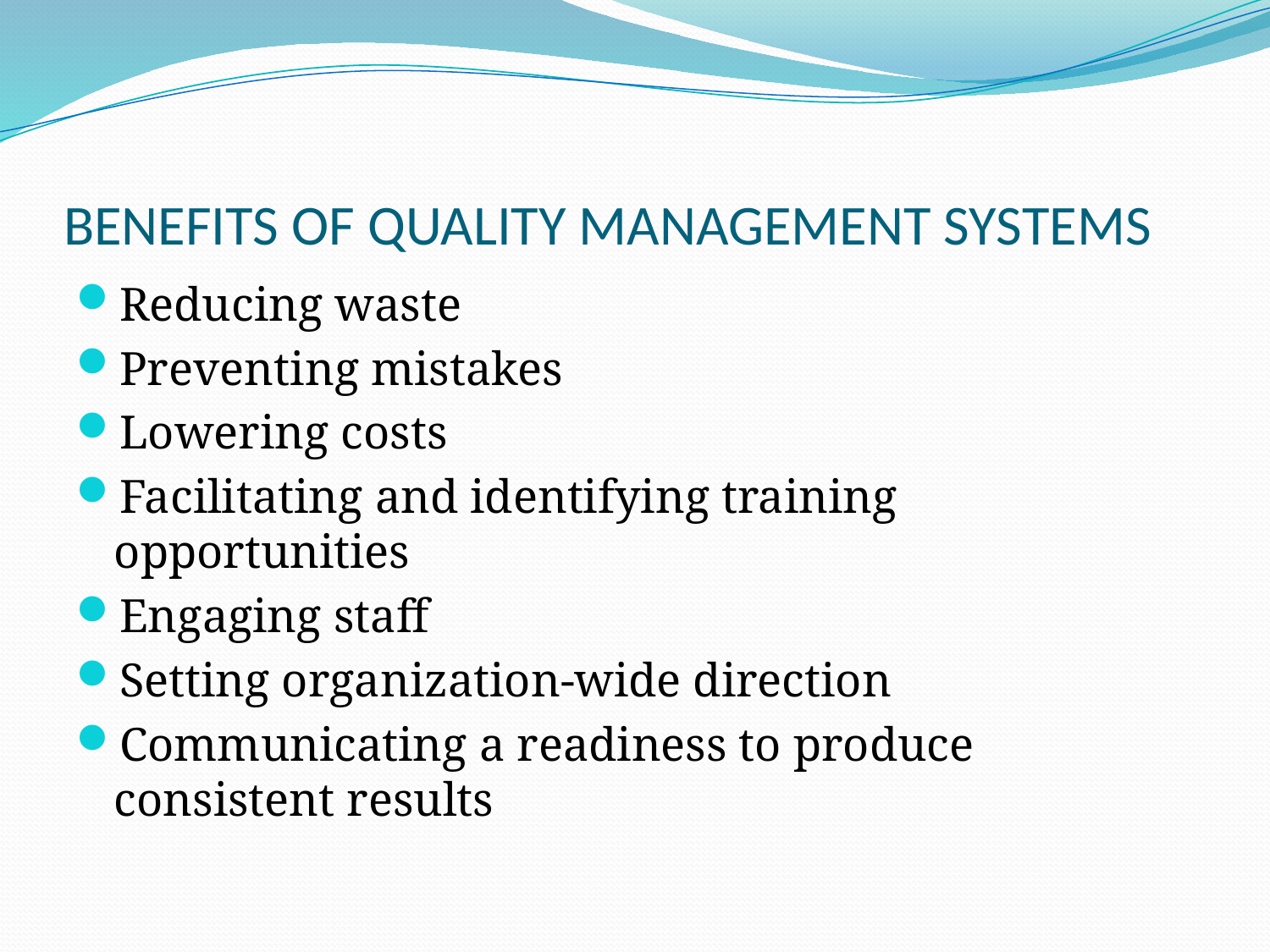

# BENEFITS OF QUALITY MANAGEMENT SYSTEMS
Reducing waste
Preventing mistakes
Lowering costs
Facilitating and identifying training opportunities
Engaging staff
Setting organization-wide direction
Communicating a readiness to produce consistent results